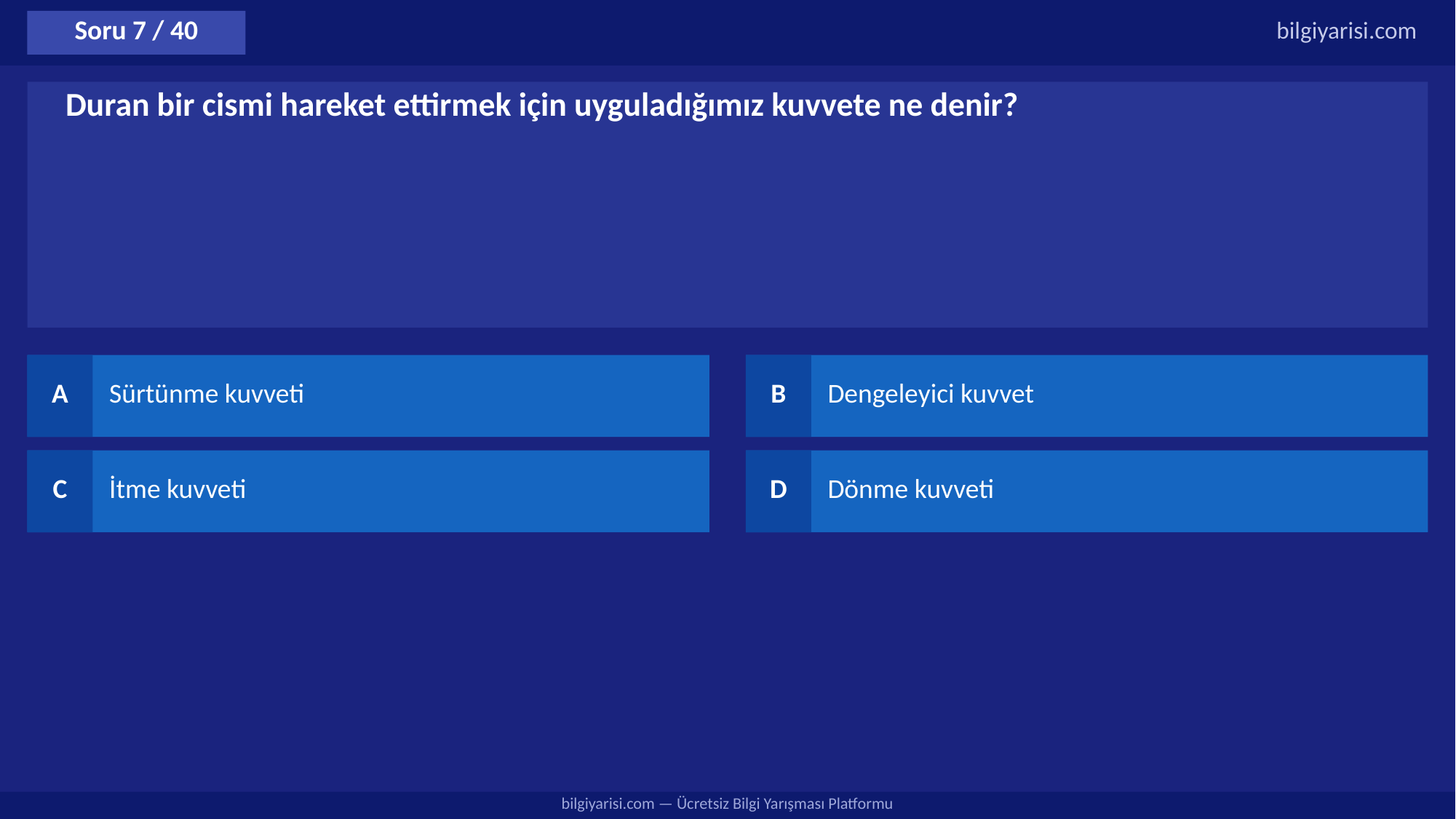

Soru 7 / 40
bilgiyarisi.com

Duran bir cismi hareket ettirmek için uyguladığımız kuvvete ne denir?

A
Sürtünme kuvveti

B
Dengeleyici kuvvet

C
İtme kuvveti

D
Dönme kuvveti
bilgiyarisi.com — Ücretsiz Bilgi Yarışması Platformu